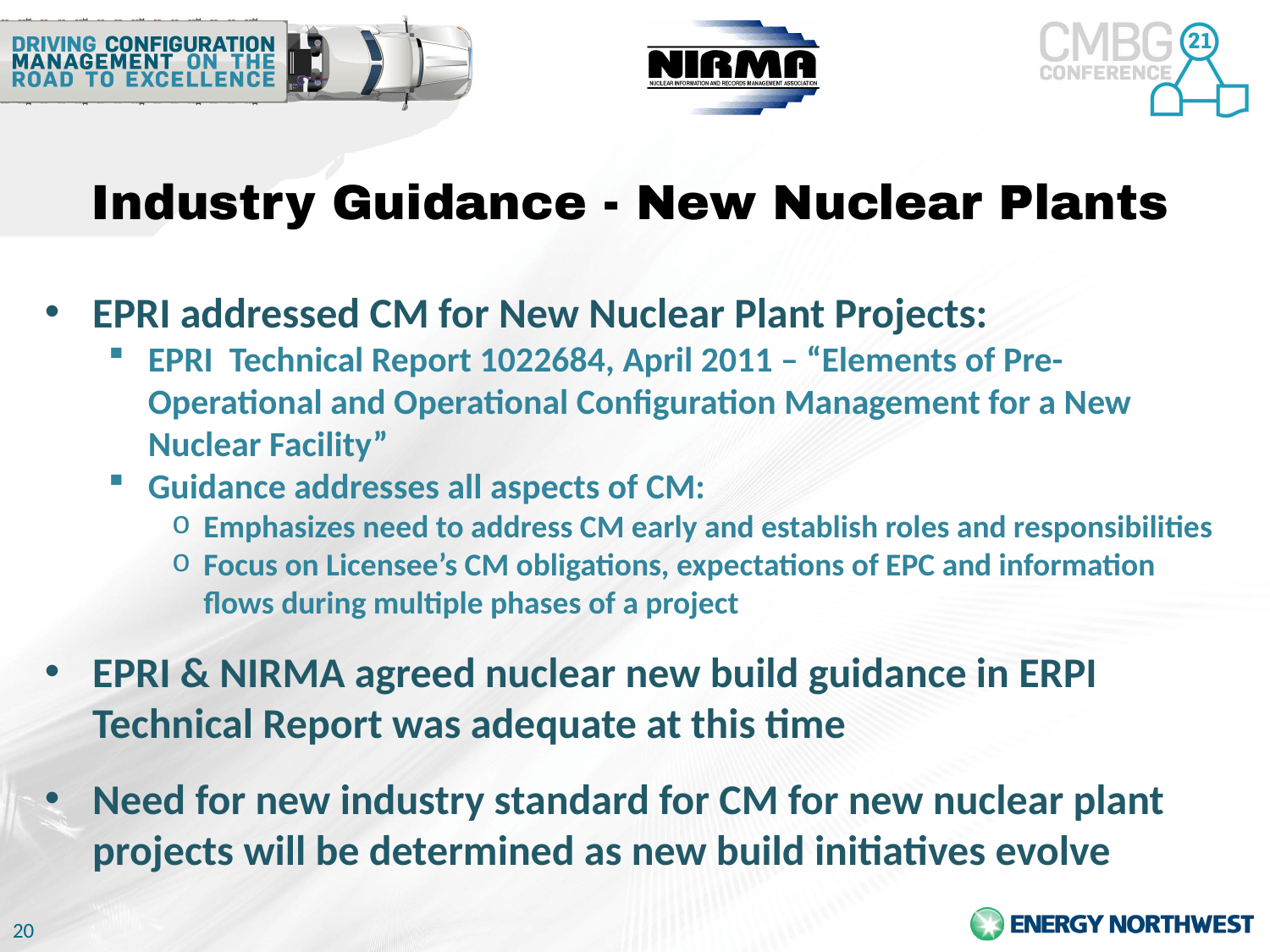

# Industry Guidance - New Nuclear Plants
EPRI addressed CM for New Nuclear Plant Projects:
EPRI  Technical Report 1022684, April 2011 – “Elements of Pre-Operational and Operational Configuration Management for a New Nuclear Facility”
Guidance addresses all aspects of CM:
Emphasizes need to address CM early and establish roles and responsibilities
Focus on Licensee’s CM obligations, expectations of EPC and information flows during multiple phases of a project

EPRI & NIRMA agreed nuclear new build guidance in ERPI Technical Report was adequate at this time

Need for new industry standard for CM for new nuclear plant projects will be determined as new build initiatives evolve